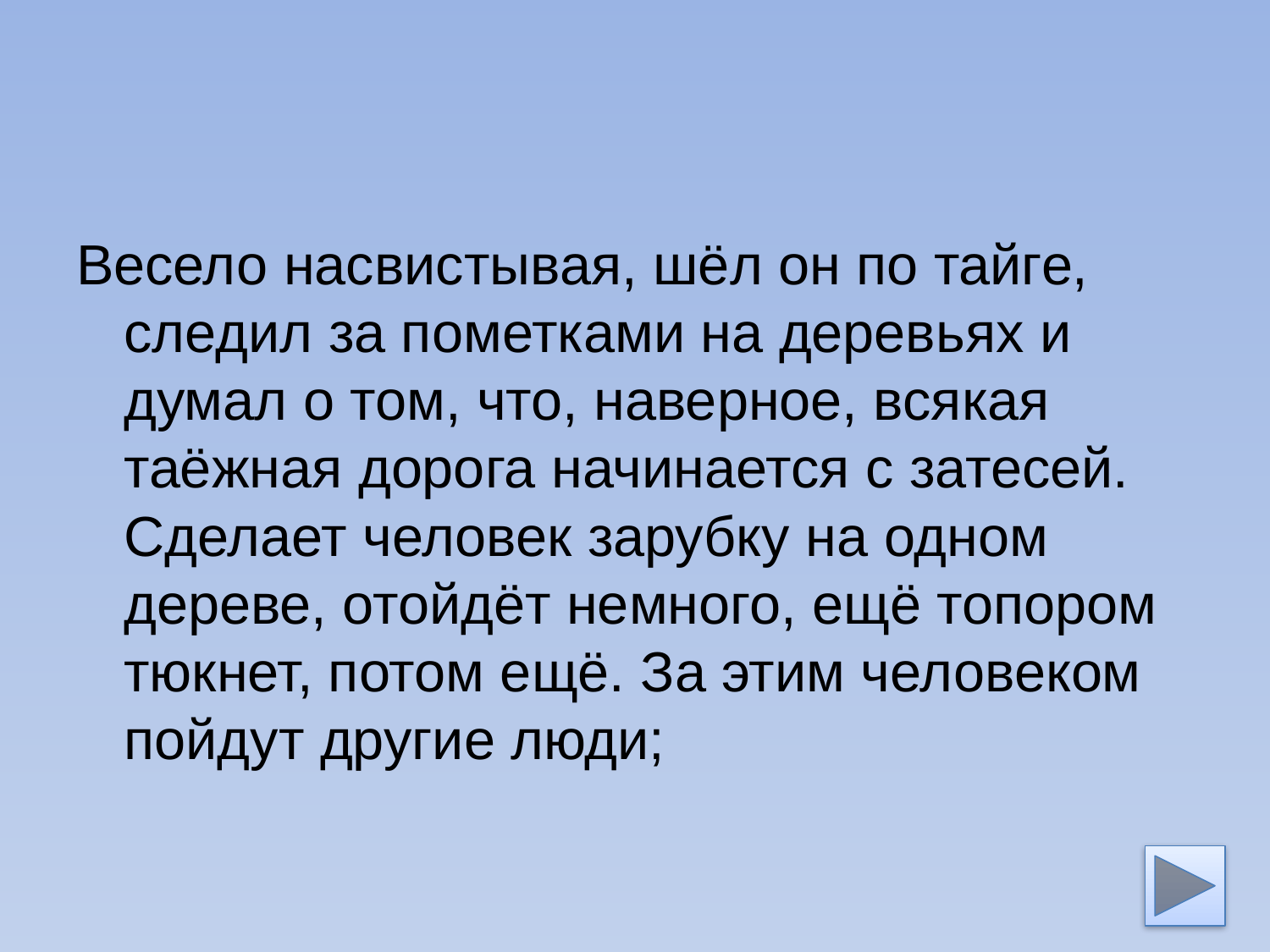

#
Весело насвистывая, шёл он по тайге, следил за пометками на деревьях и думал о том, что, наверное, всякая таёжная дорога начинается с затесей. Сделает человек зарубку на одном дереве, отойдёт немного, ещё топором тюкнет, потом ещё. За этим человеком пойдут другие люди;